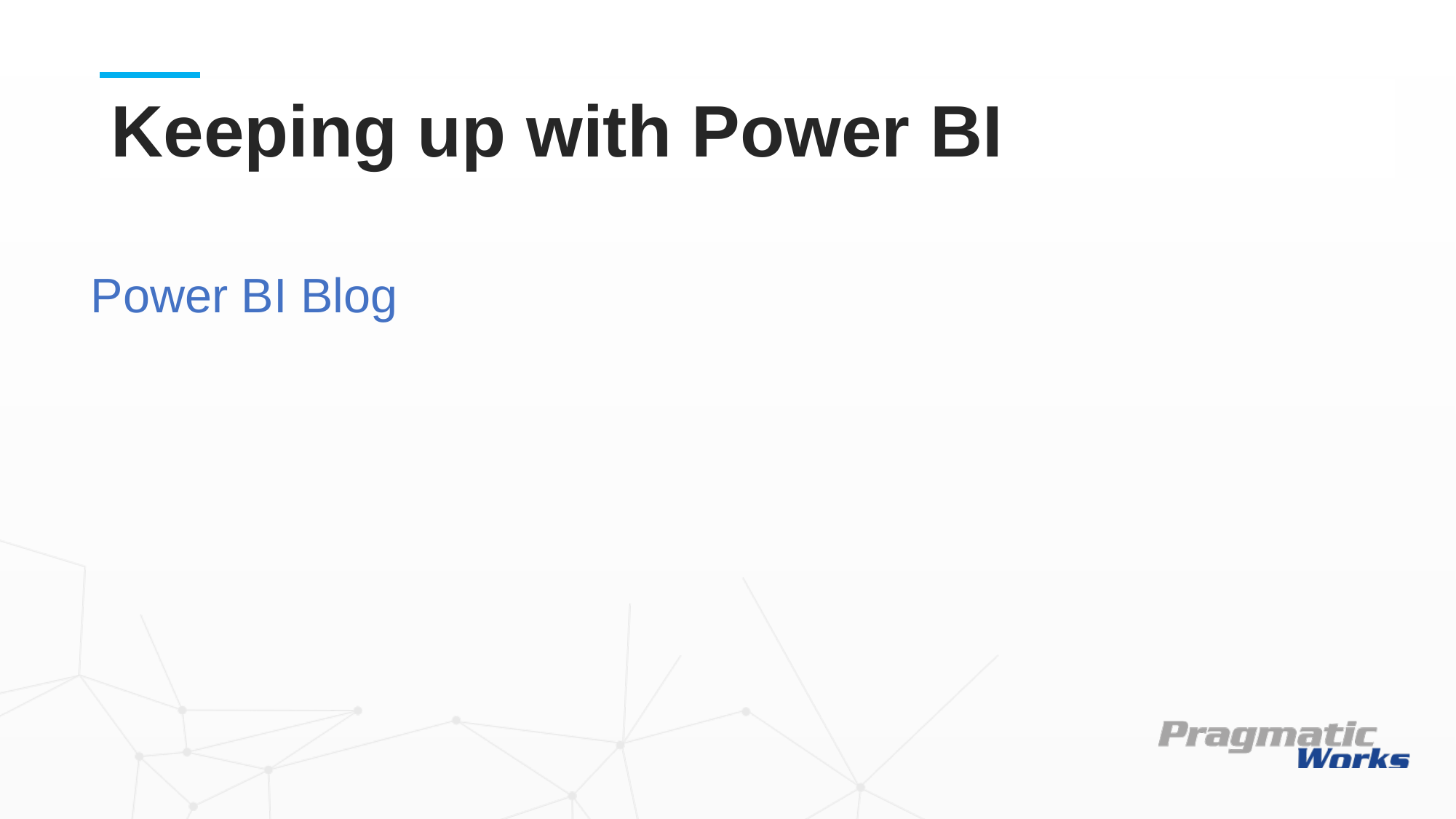

Keeping up with Power BI
Power BI Blog